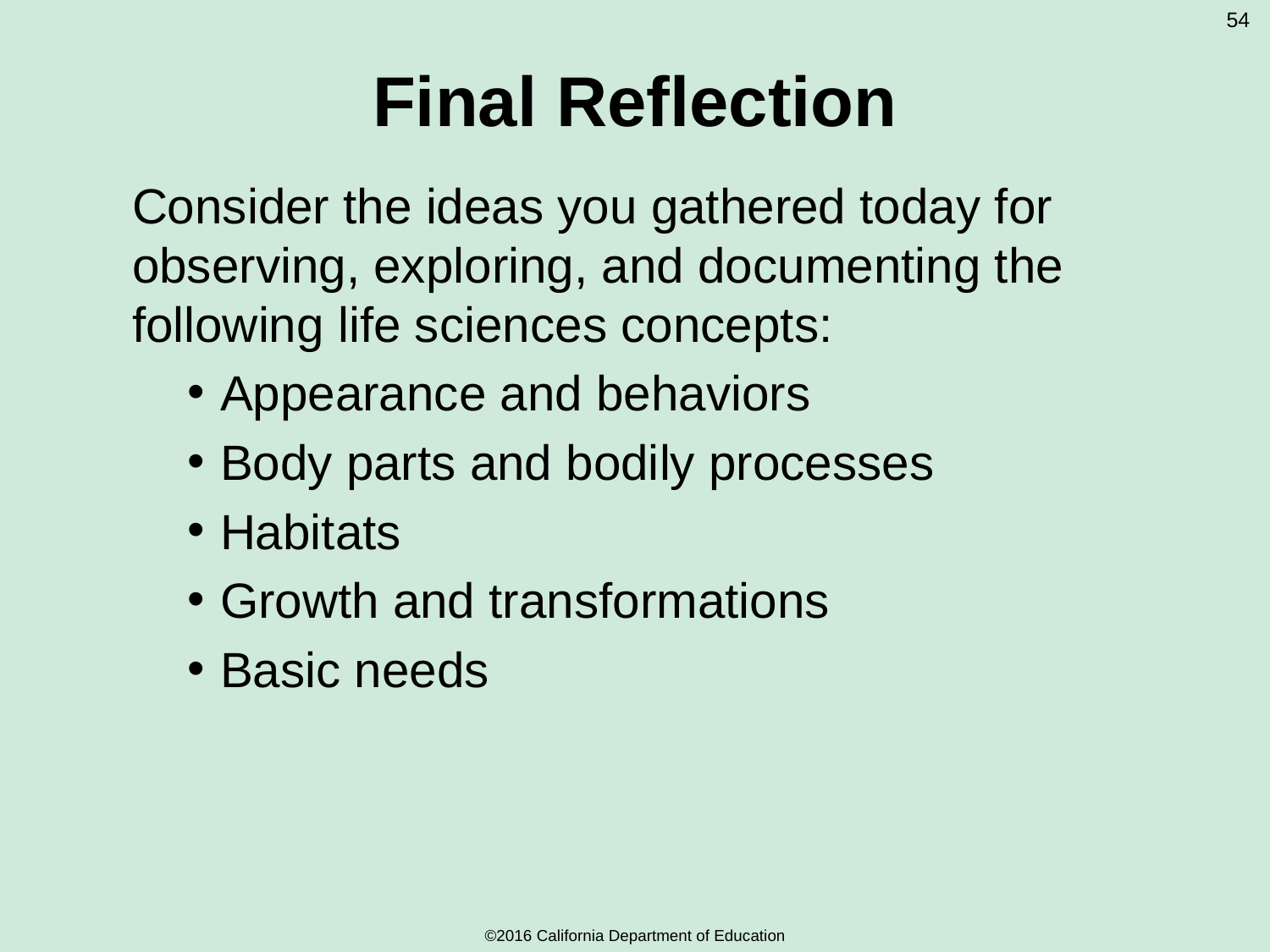

# Final Reflection
54
Consider the ideas you gathered today for observing, exploring, and documenting the following life sciences concepts:
Appearance and behaviors
Body parts and bodily processes
Habitats
Growth and transformations
Basic needs

©2016 California Department of Education